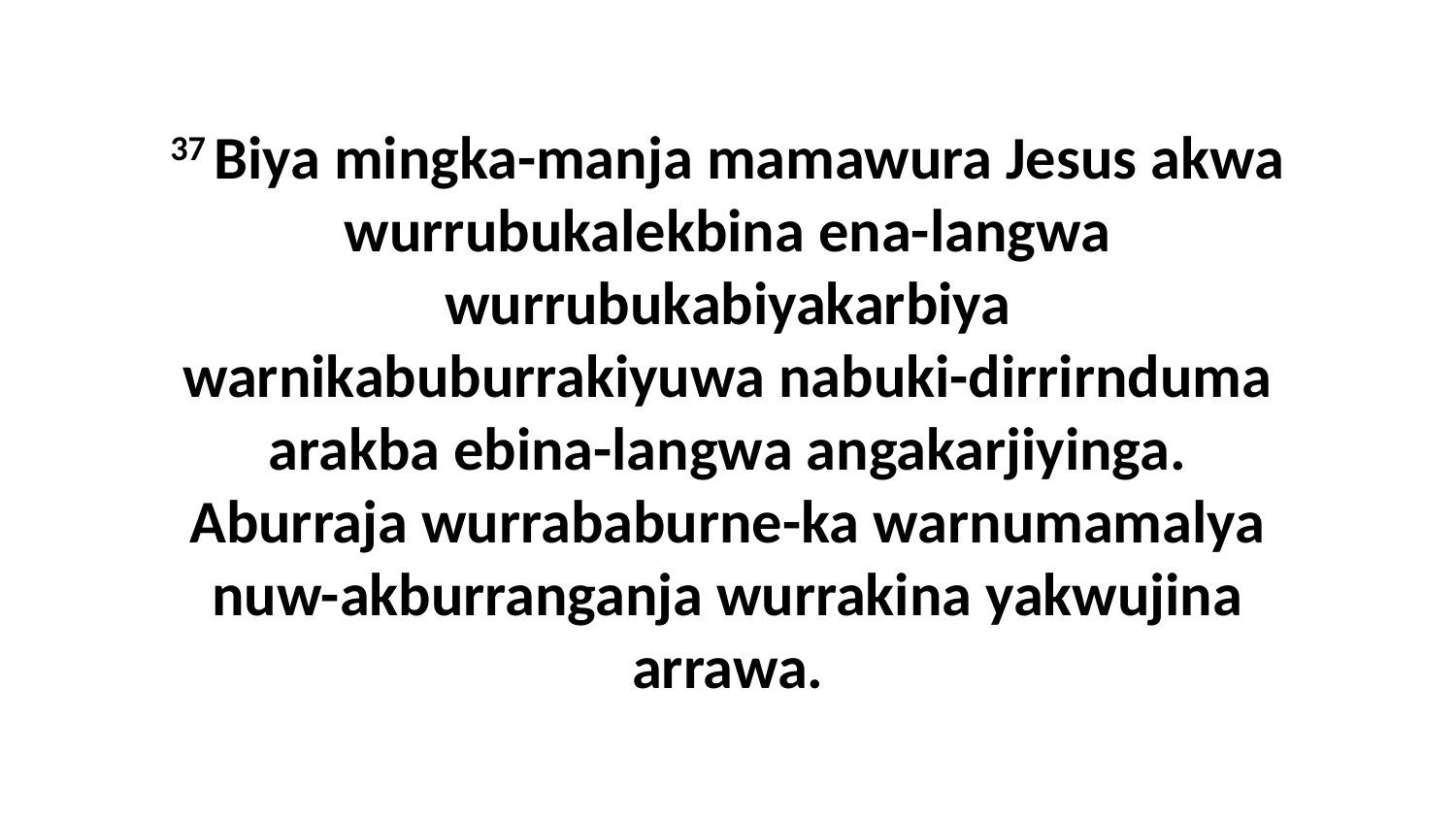

37 Biya mingka-manja mamawura Jesus akwa wurrubukalekbina ena-langwa wurrubukabiyakarbiya warnikabuburrakiyuwa nabuki-dirrirnduma arakba ebina-langwa angakarjiyinga. Aburraja wurrababurne-ka warnumamalya nuw-akburranganja wurrakina yakwujina arrawa.